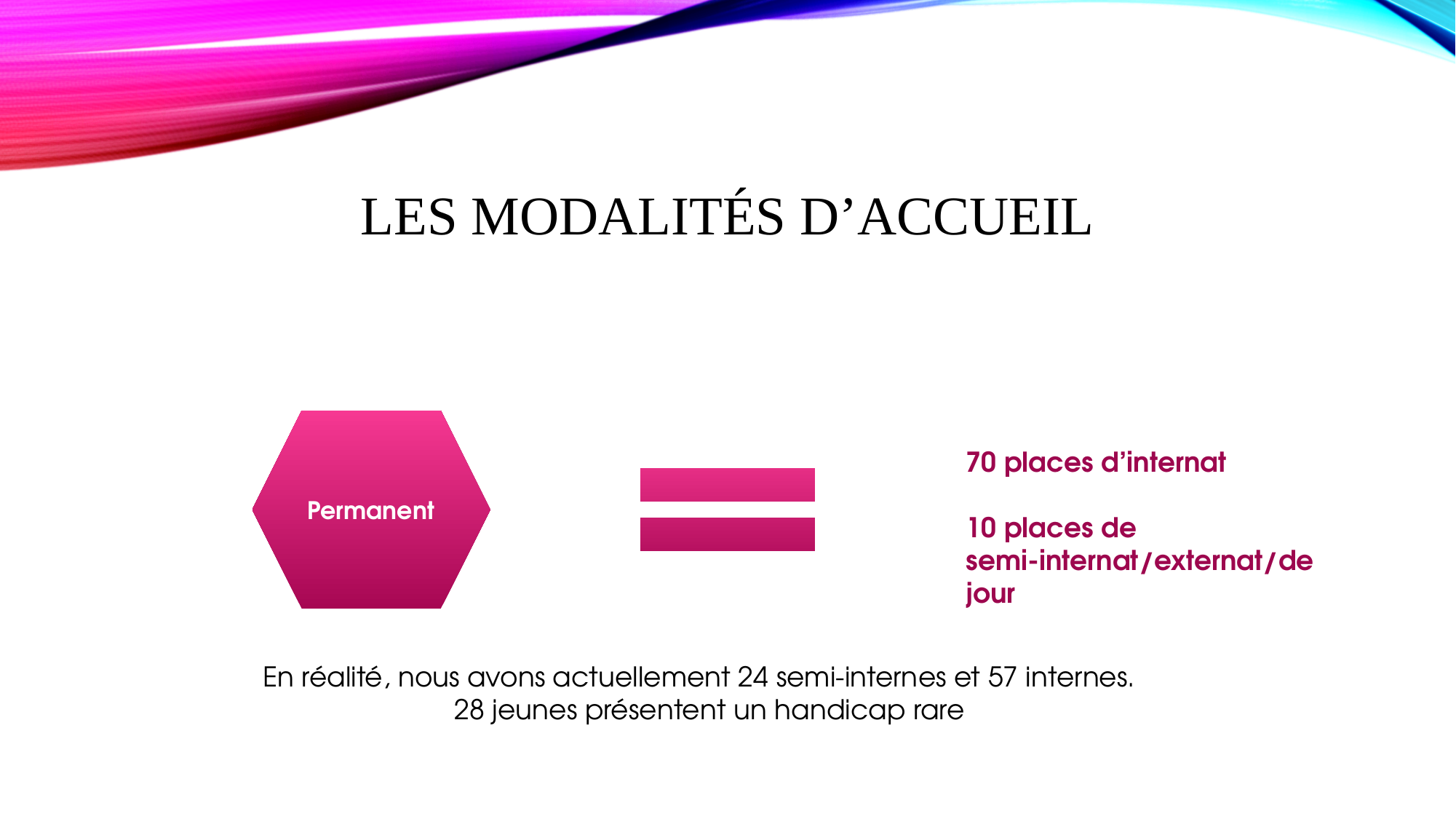

# les modalités d’accueil
Permanent

70 places d’internat

10 places de semi-internat/externat/de jour
En réalité, nous avons actuellement 24 semi-internes et 57 internes.
28 jeunes présentent un handicap rare